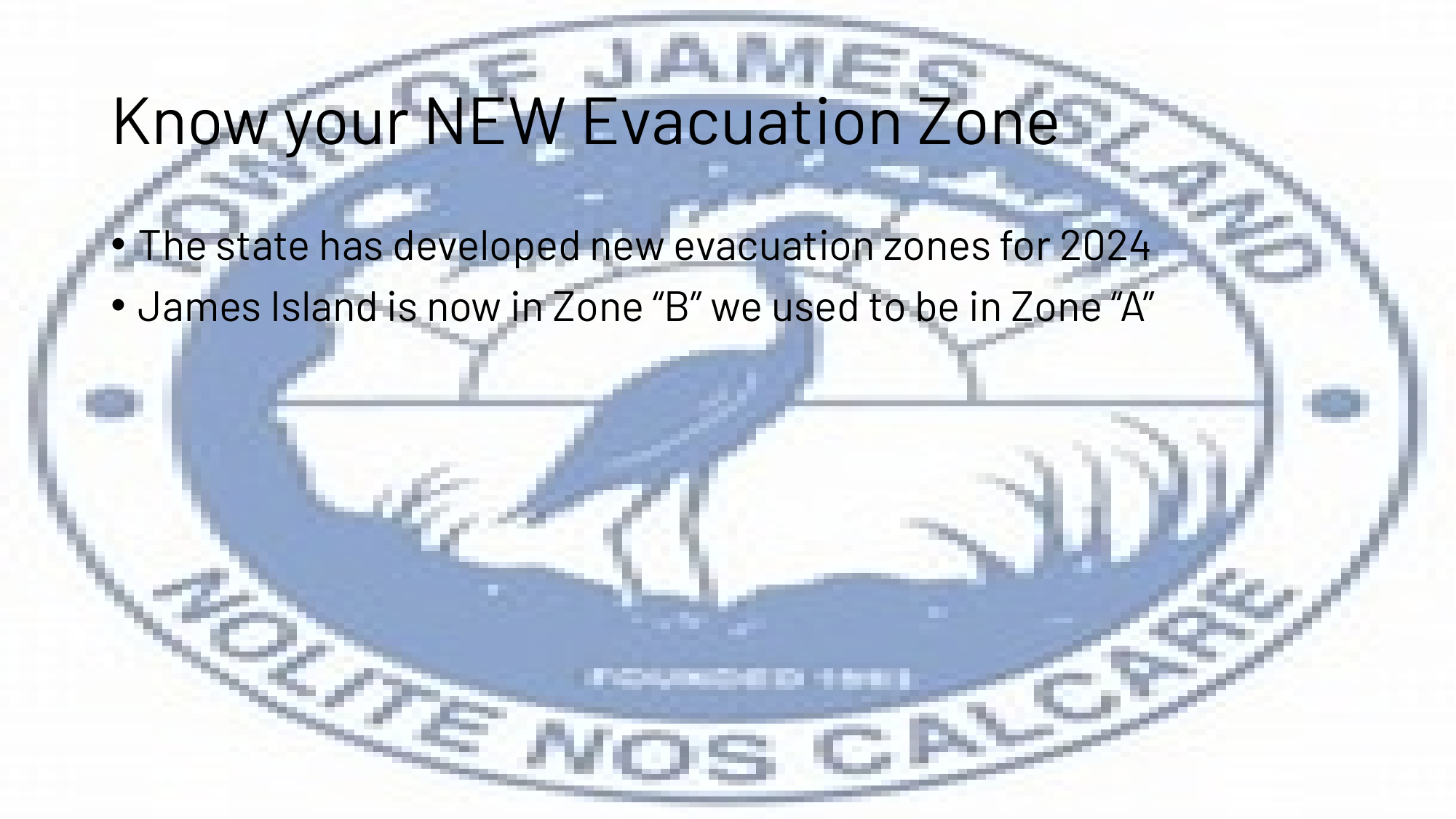

# Know your NEW Evacuation Zone
The state has developed new evacuation zones for 2024
James Island is now in Zone “B” we used to be in Zone “A”